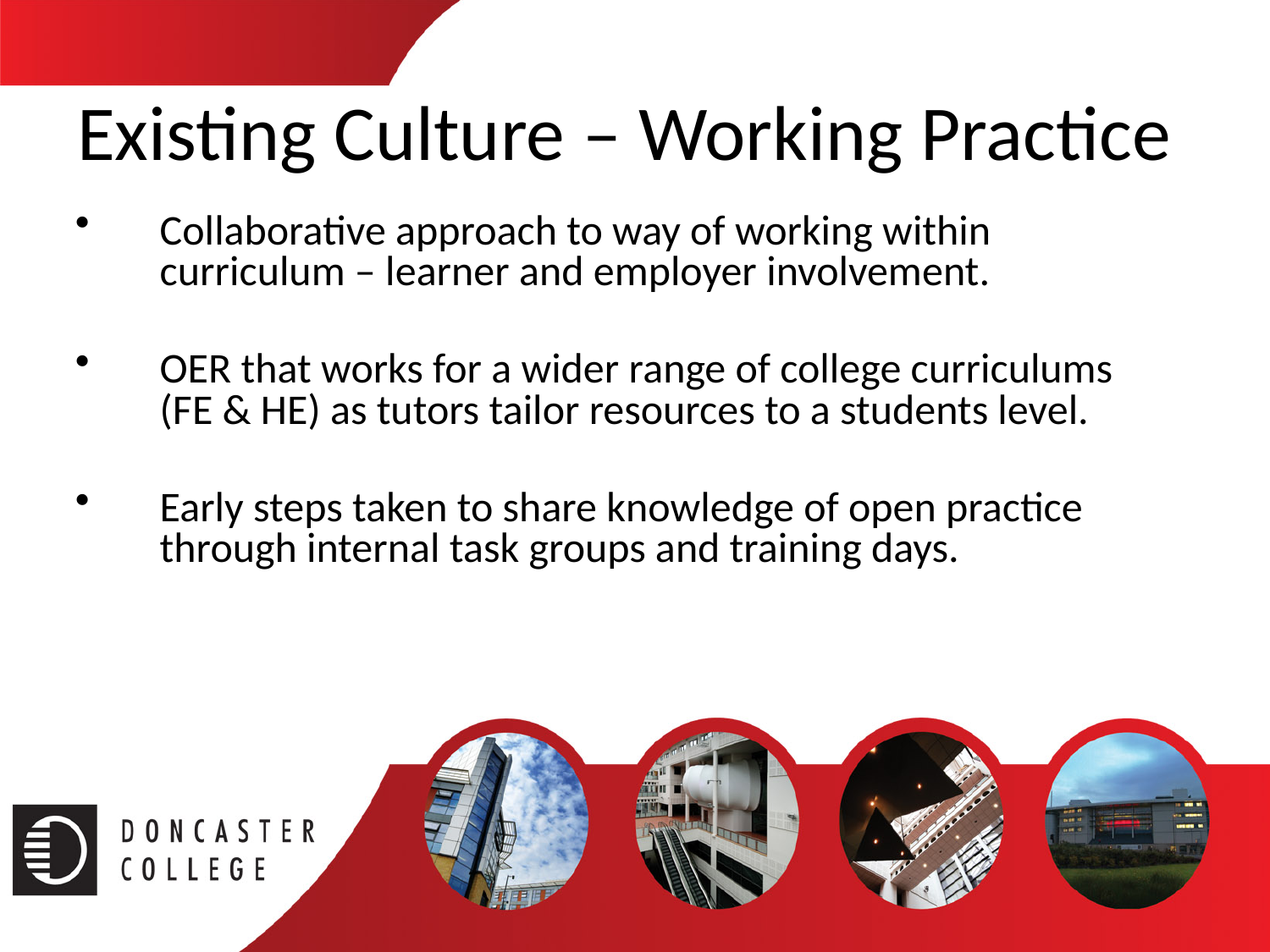

# Existing Culture – Working Practice
Collaborative approach to way of working within curriculum – learner and employer involvement.

OER that works for a wider range of college curriculums (FE & HE) as tutors tailor resources to a students level.

Early steps taken to share knowledge of open practice through internal task groups and training days.